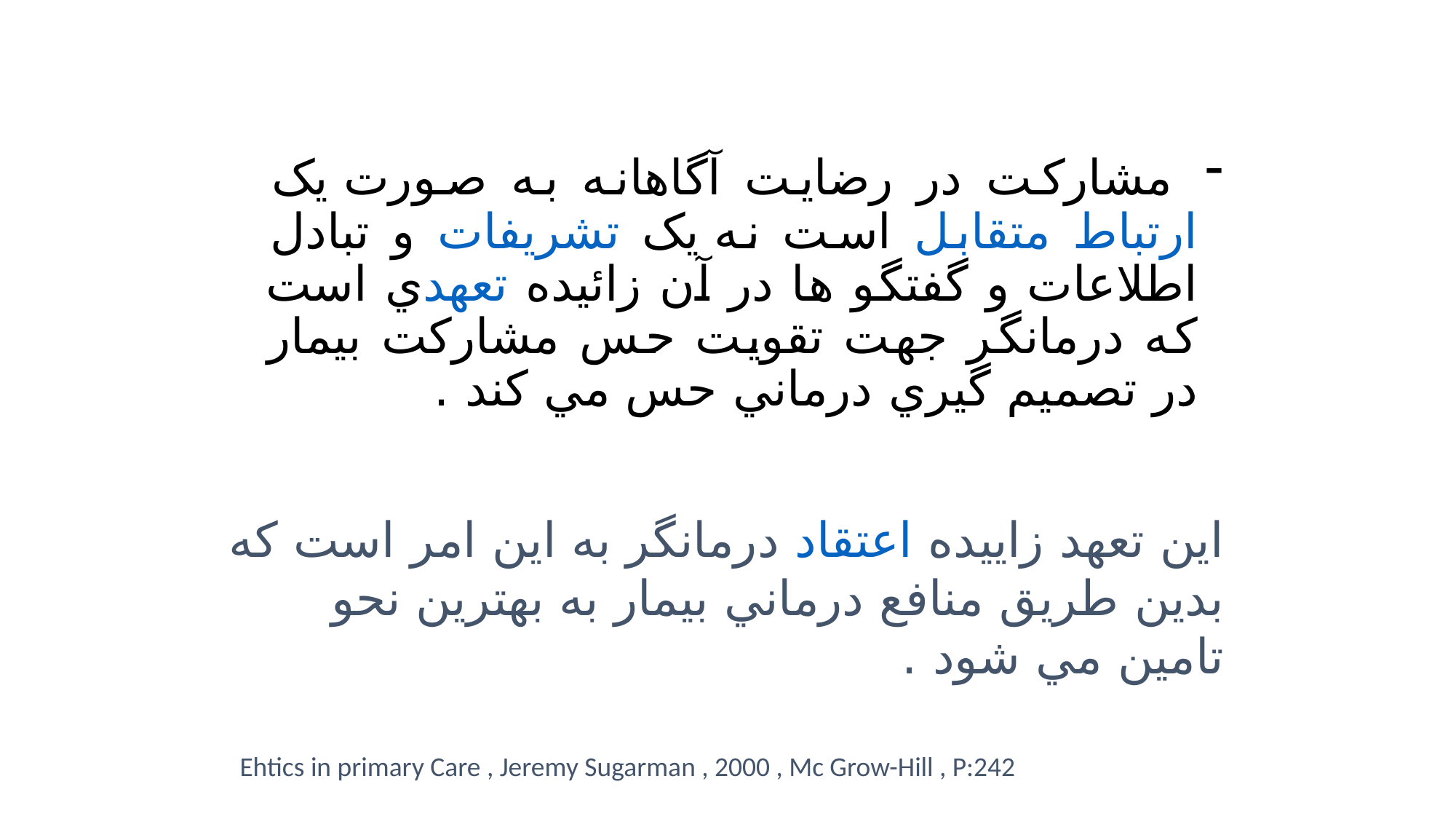

# مشارکت در رضايت آگاهانه به صورت يک ارتباط متقابل است نه يک تشريفات و تبادل اطلاعات و گفتگو ها در آن زائيده تعهدي است که درمانگر جهت تقويت حس مشارکت بيمار در تصميم گيري درماني حس مي کند .
اين تعهد زاييده اعتقاد درمانگر به اين امر است که بدين طريق منافع درماني بيمار به بهترين نحو تامين مي شود .
Ehtics in primary Care , Jeremy Sugarman , 2000 , Mc Grow-Hill , P:242